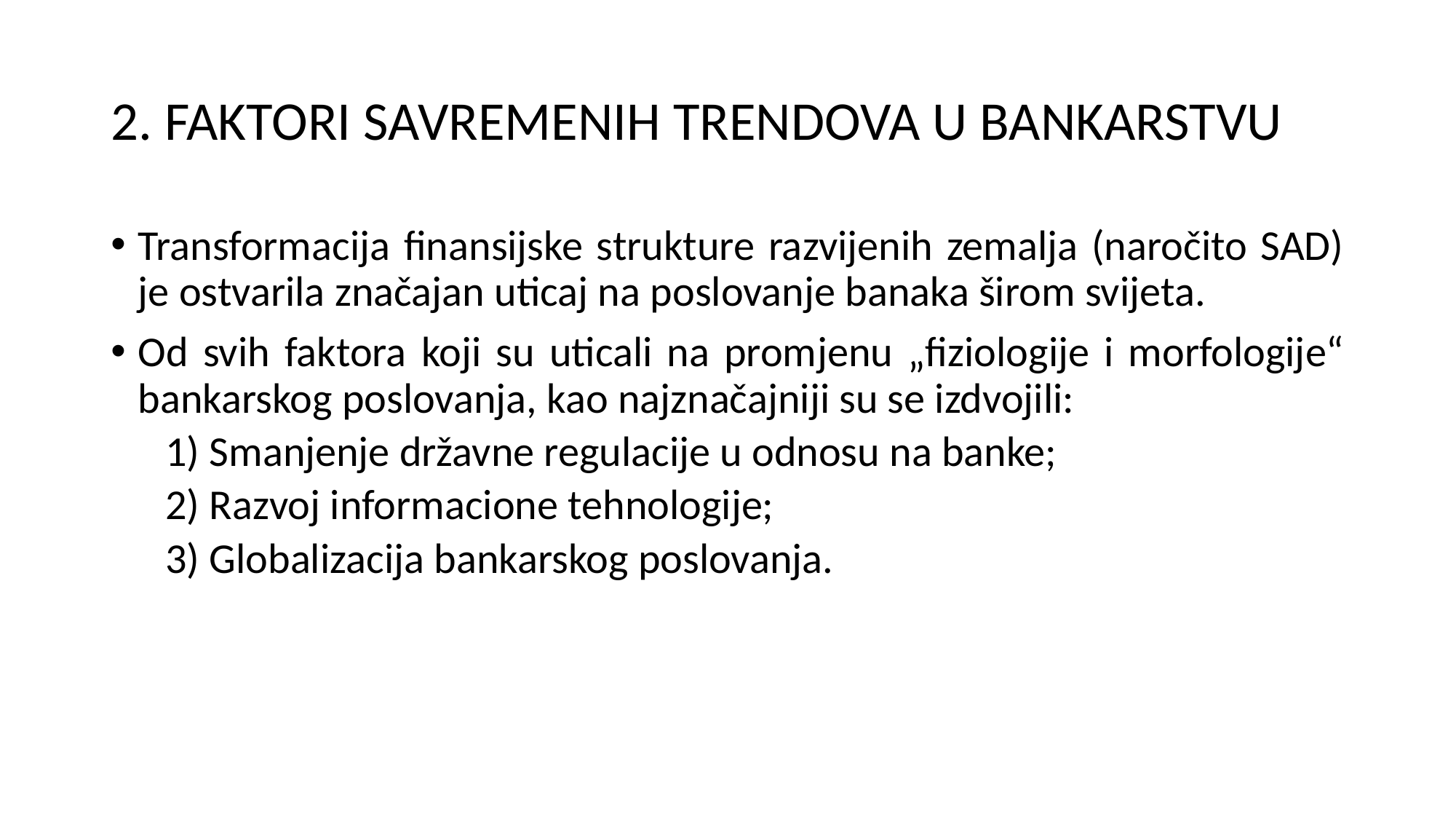

# 2. FAKTORI SAVREMENIH TRENDOVA U BANKARSTVU
Transformacija finansijske strukture razvijenih zemalja (naročito SAD) je ostvarila značajan uticaj na poslovanje banaka širom svijeta.
Od svih faktora koji su uticali na promjenu „fiziologije i morfologije“ bankarskog poslovanja, kao najznačajniji su se izdvojili:
1) Smanjenje državne regulacije u odnosu na banke;
2) Razvoj informacione tehnologije;
3) Globalizacija bankarskog poslovanja.